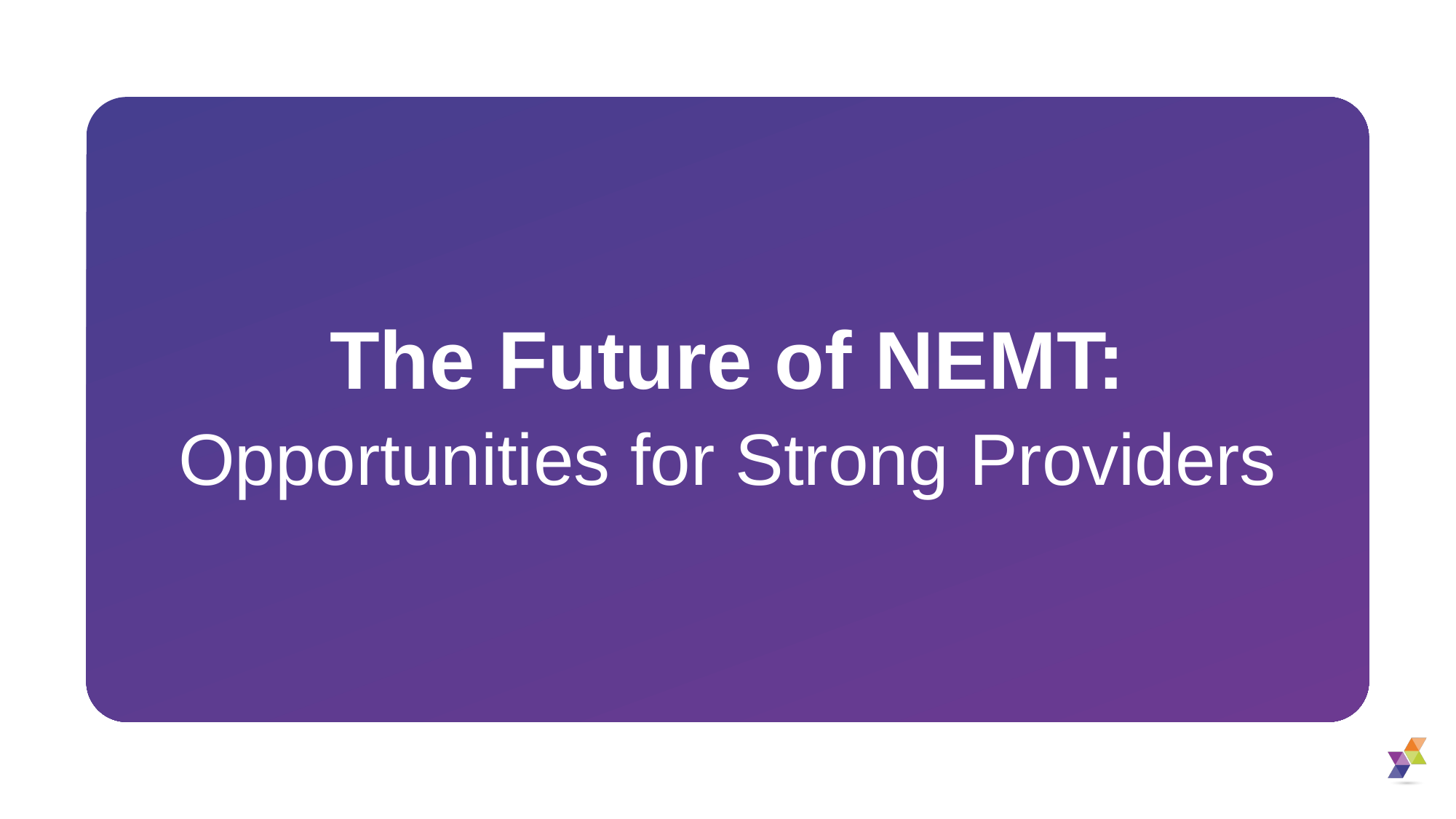

The Future of NEMT:
Opportunities for Strong Providers